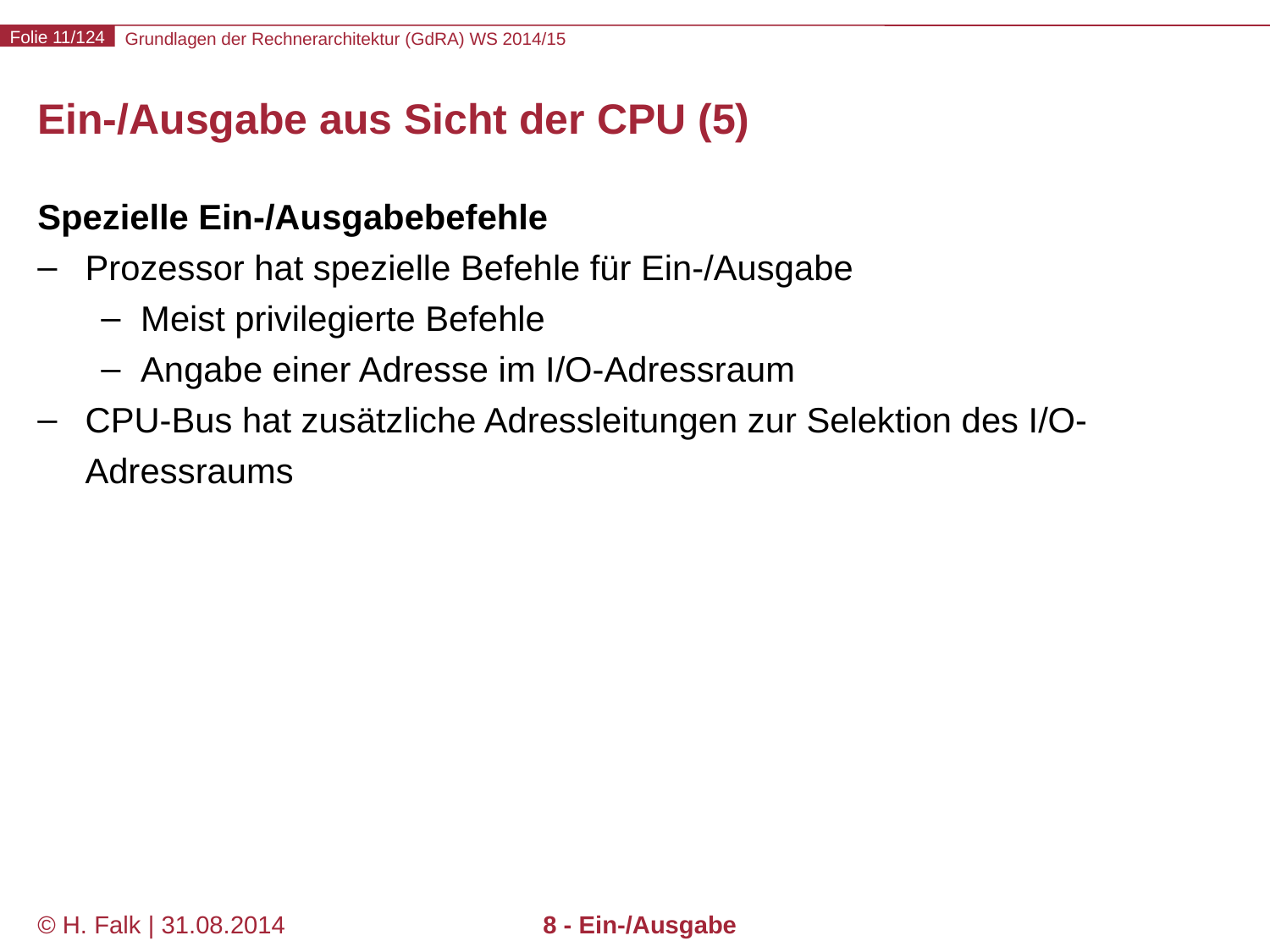

# Ein-/Ausgabe aus Sicht der CPU (5)
Spezielle Ein-/Ausgabebefehle
Prozessor hat spezielle Befehle für Ein-/Ausgabe
Meist privilegierte Befehle
Angabe einer Adresse im I/O-Adressraum
CPU-Bus hat zusätzliche Adressleitungen zur Selektion des I/O-Adressraums
© H. Falk | 31.08.2014
8 - Ein-/Ausgabe